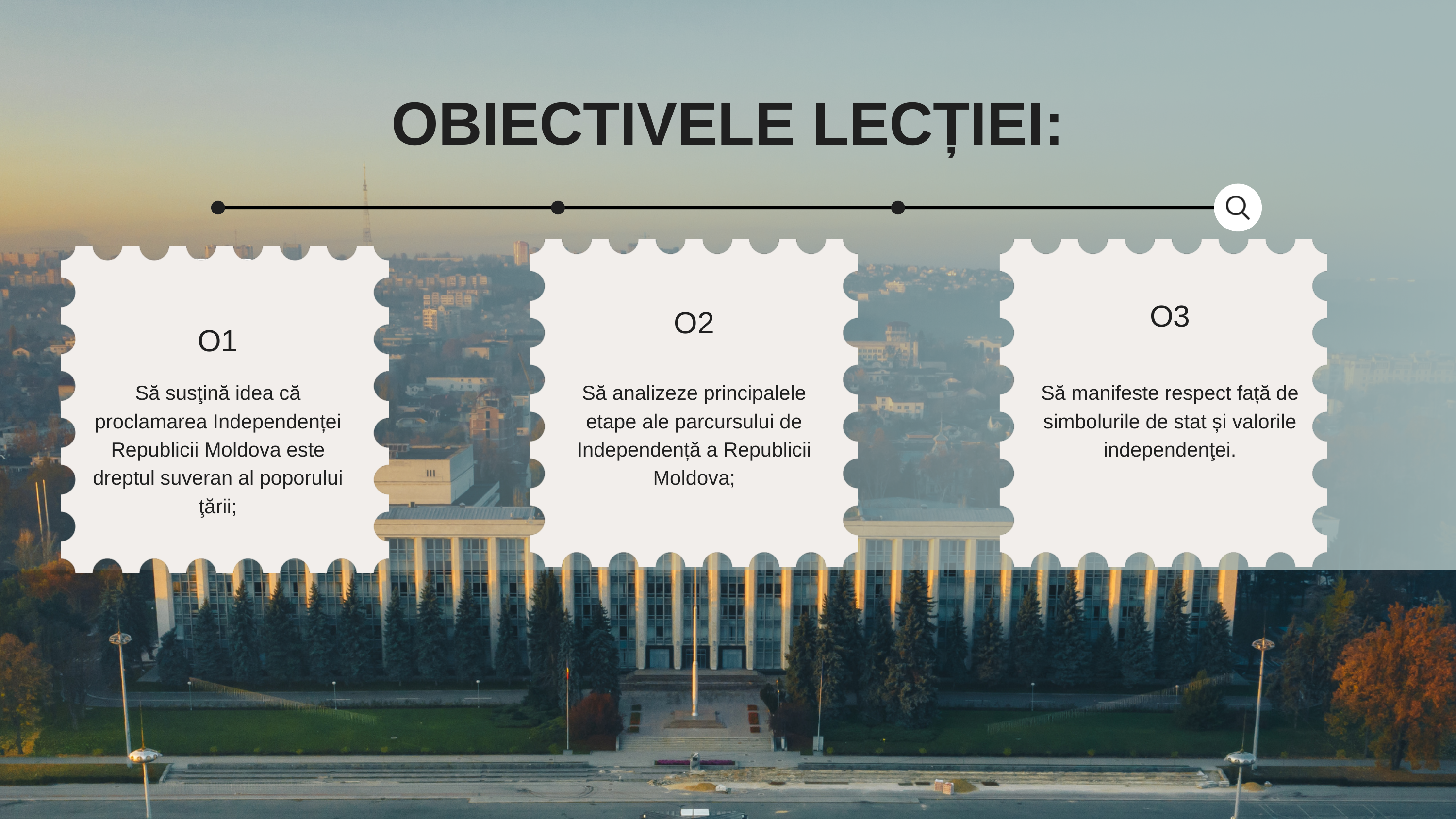

OBIECTIVELE LECȚIEI:

O3
O2
O1
Să susţină idea că proclamarea Independenței Republicii Moldova este dreptul suveran al poporului ţării;

Să analizeze principalele etape ale parcursului de Independență a Republicii Moldova;
Să manifeste respect față de simbolurile de stat și valorile independenţei.